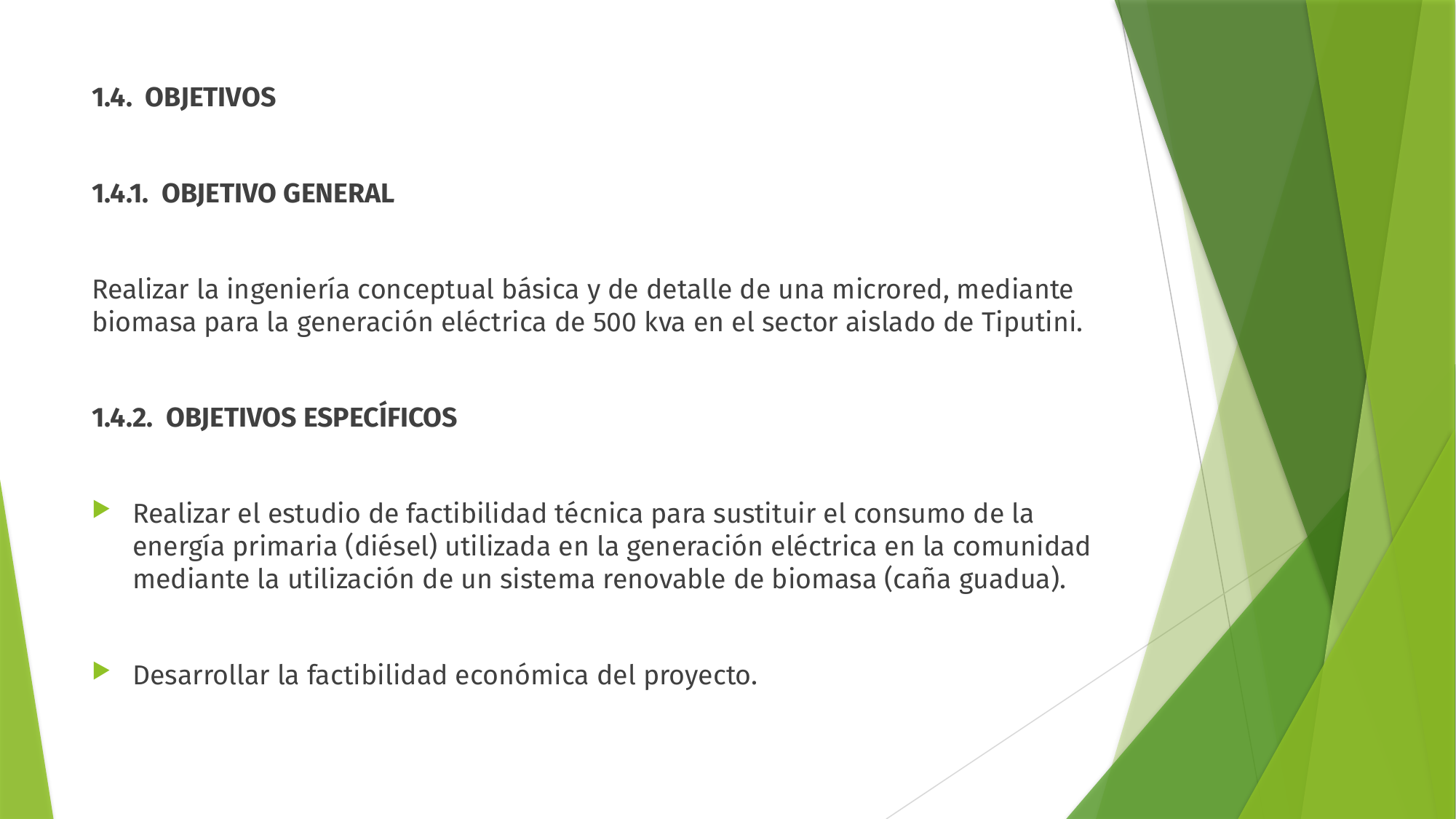

1.4.  OBJETIVOS

1.4.1.  OBJETIVO GENERAL

Realizar la ingeniería conceptual básica y de detalle de una microred, mediante biomasa para la generación eléctrica de 500 kva en el sector aislado de Tiputini.

1.4.2.  OBJETIVOS ESPECÍFICOS

Realizar el estudio de factibilidad técnica para sustituir el consumo de la energía primaria (diésel) utilizada en la generación eléctrica en la comunidad mediante la utilización de un sistema renovable de biomasa (caña guadua).

Desarrollar la factibilidad económica del proyecto.